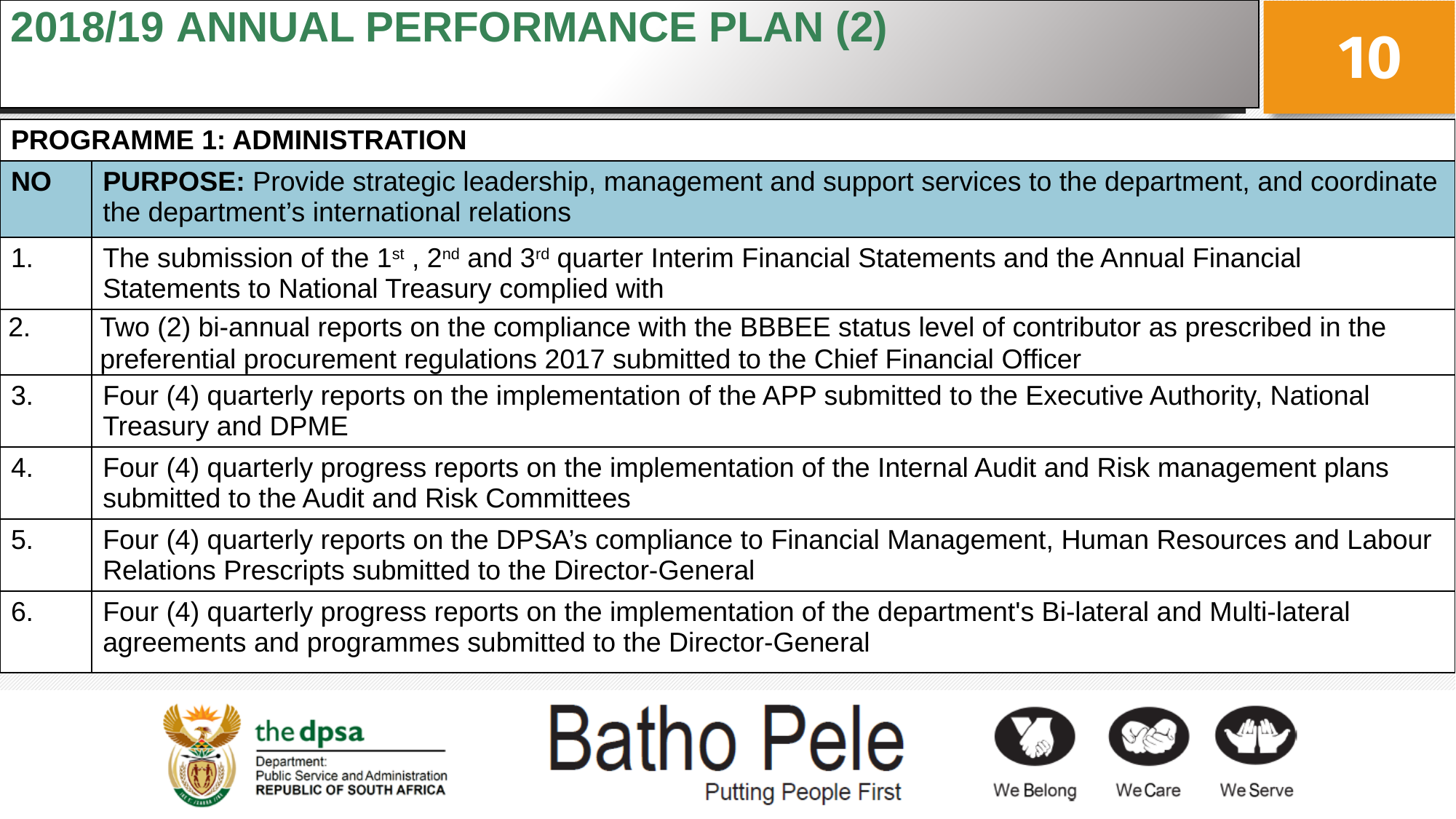

# 2018/19 ANNUAL PERFORMANCE PLAN (2)
10
| PROGRAMME 1: ADMINISTRATION |  |
| --- | --- |
| NO | PURPOSE: Provide strategic leadership, management and support services to the department, and coordinate the department’s international relations |
| 1. | The submission of the 1st , 2nd and 3rd quarter Interim Financial Statements and the Annual Financial Statements to National Treasury complied with |
| 2. | Two (2) bi-annual reports on the compliance with the BBBEE status level of contributor as prescribed in the preferential procurement regulations 2017 submitted to the Chief Financial Officer |
| 3. | Four (4) quarterly reports on the implementation of the APP submitted to the Executive Authority, National Treasury and DPME |
| 4. | Four (4) quarterly progress reports on the implementation of the Internal Audit and Risk management plans submitted to the Audit and Risk Committees |
| 5. | Four (4) quarterly reports on the DPSA’s compliance to Financial Management, Human Resources and Labour Relations Prescripts submitted to the Director-General |
| 6. | Four (4) quarterly progress reports on the implementation of the department's Bi-lateral and Multi-lateral agreements and programmes submitted to the Director-General |